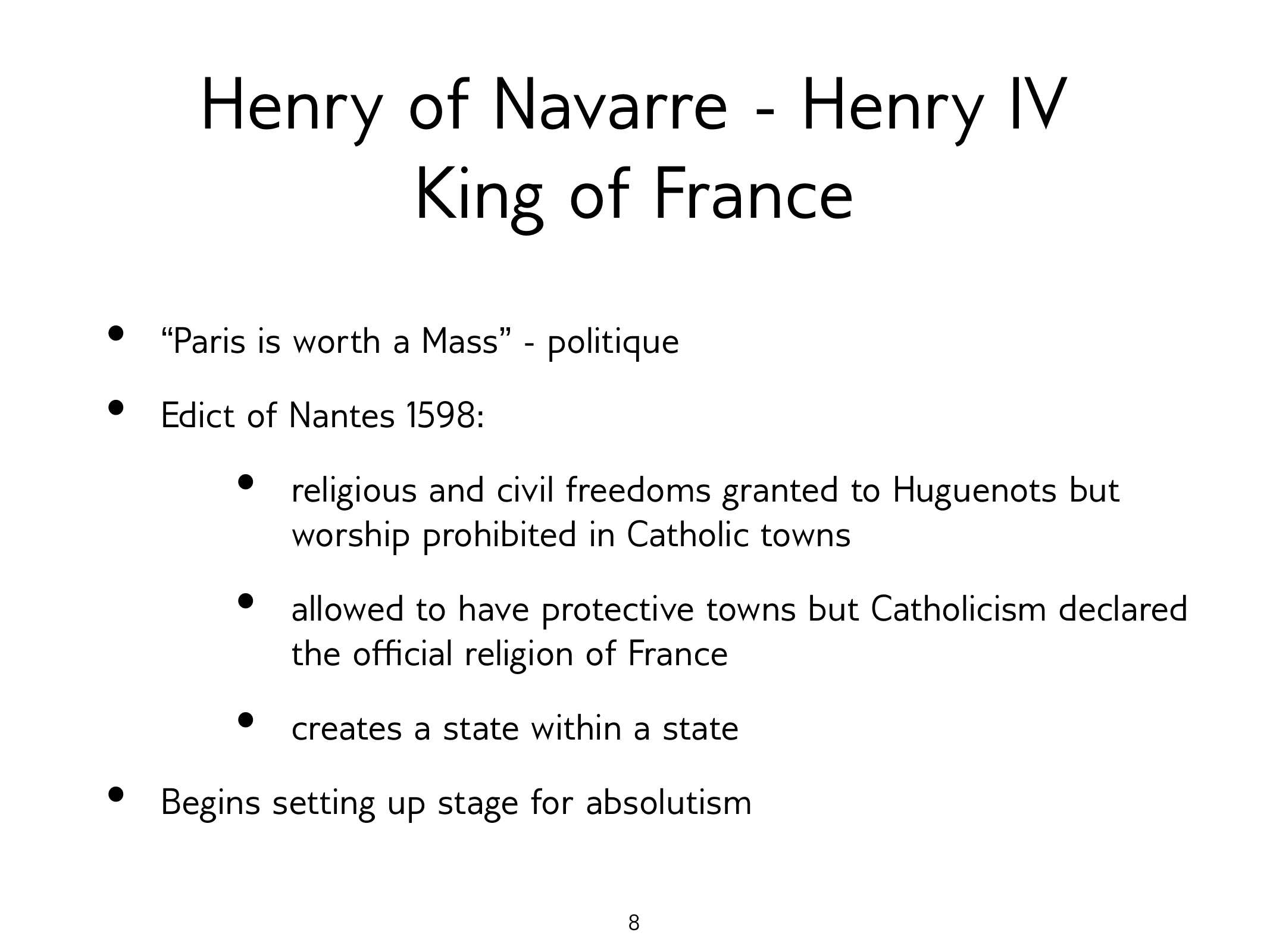

# Henry of Navarre - Henry IV King of France
“Paris is worth a Mass” - politique
Edict of Nantes 1598:
religious and civil freedoms granted to Huguenots but worship prohibited in Catholic towns
allowed to have protective towns but Catholicism declared the official religion of France
creates a state within a state
Begins setting up stage for absolutism
8